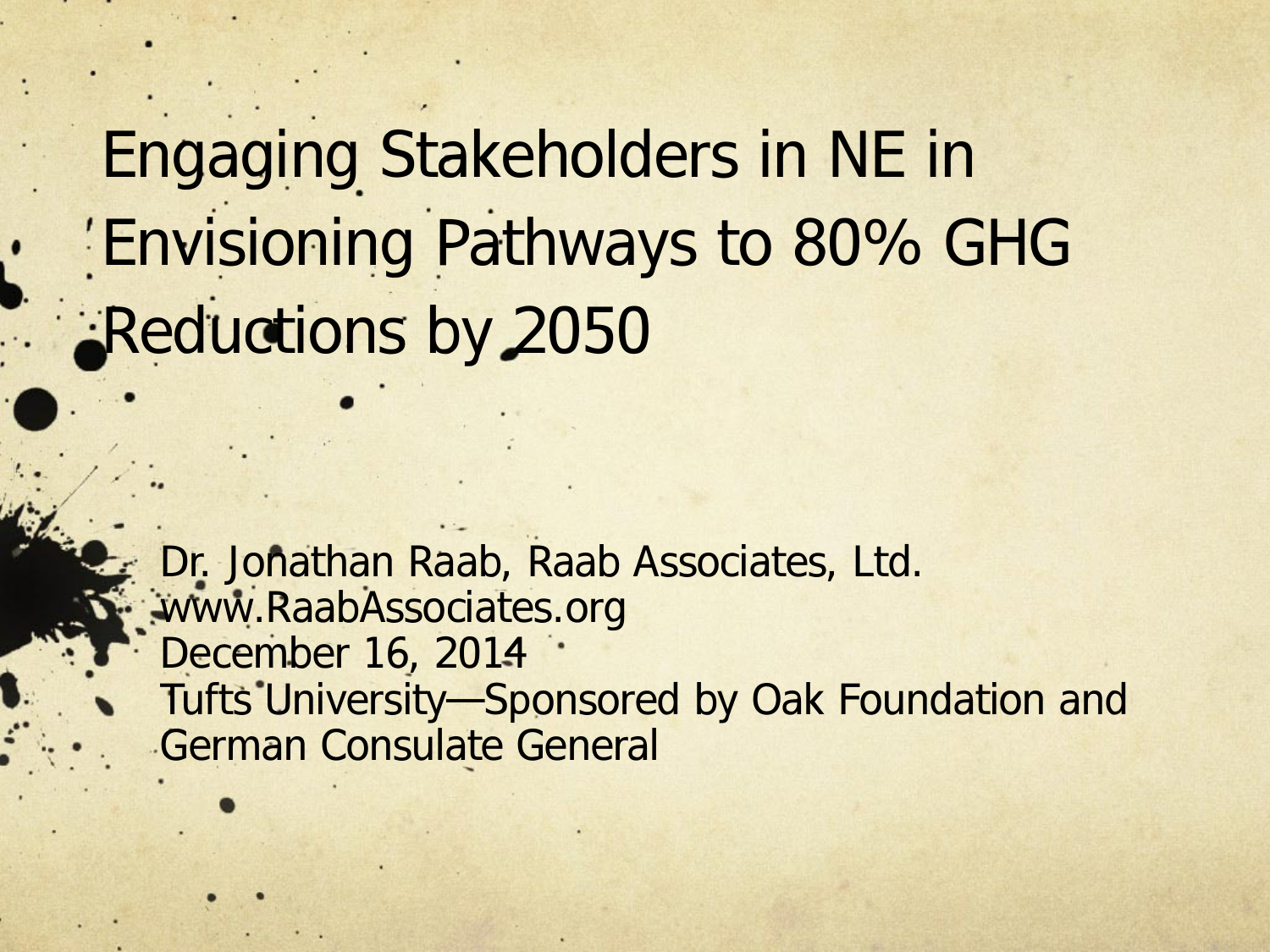

# Engaging Stakeholders in NE in Envisioning Pathways to 80% GHG Reductions by 2050
Dr. Jonathan Raab, Raab Associates, Ltd.
www.RaabAssociates.org
December 16, 2014
Tufts University—Sponsored by Oak Foundation and German Consulate General